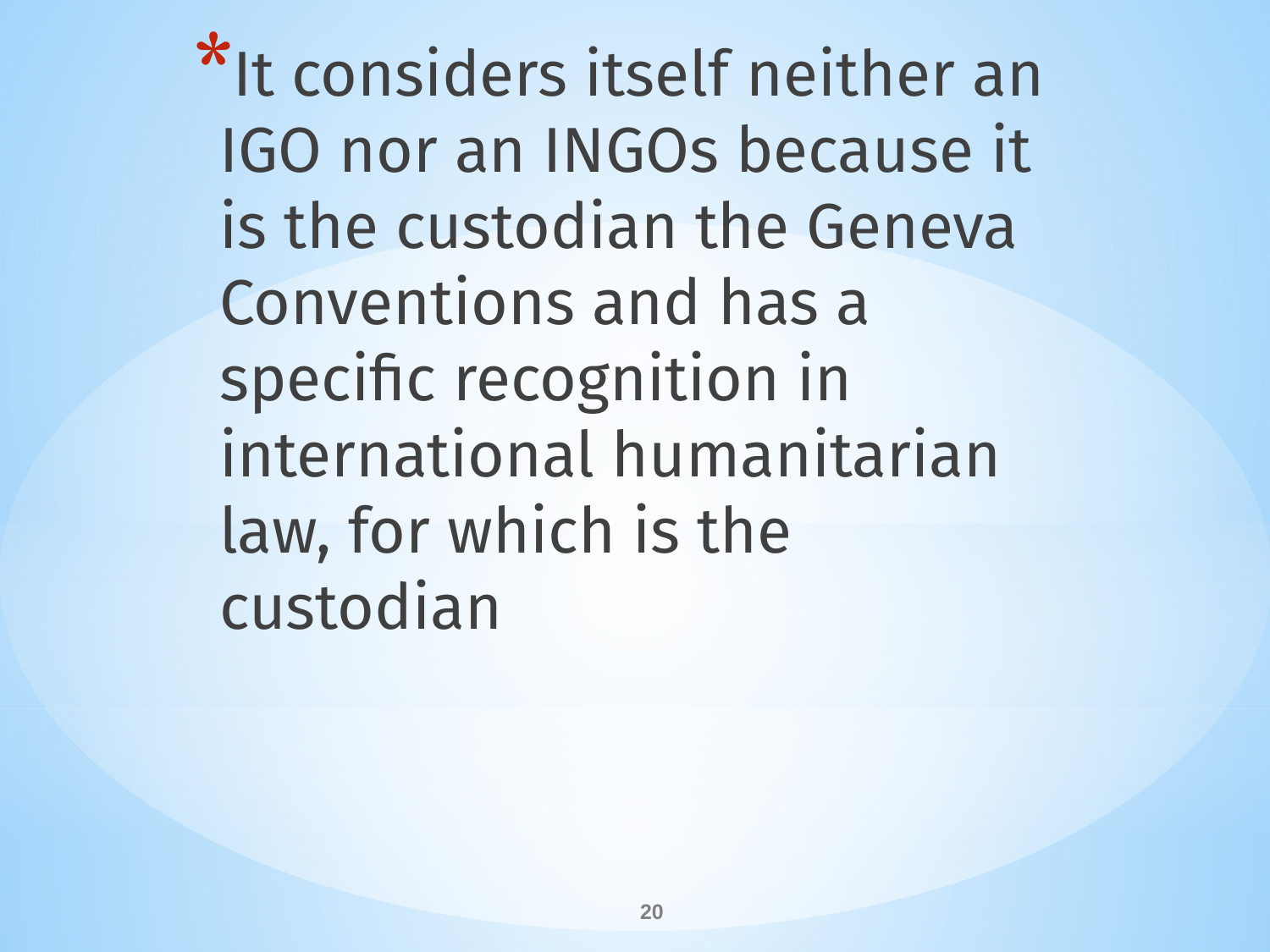

It considers itself neither an IGO nor an INGOs because it is the custodian the Geneva Conventions and has a specific recognition in international humanitarian law, for which is the custodian

#
20